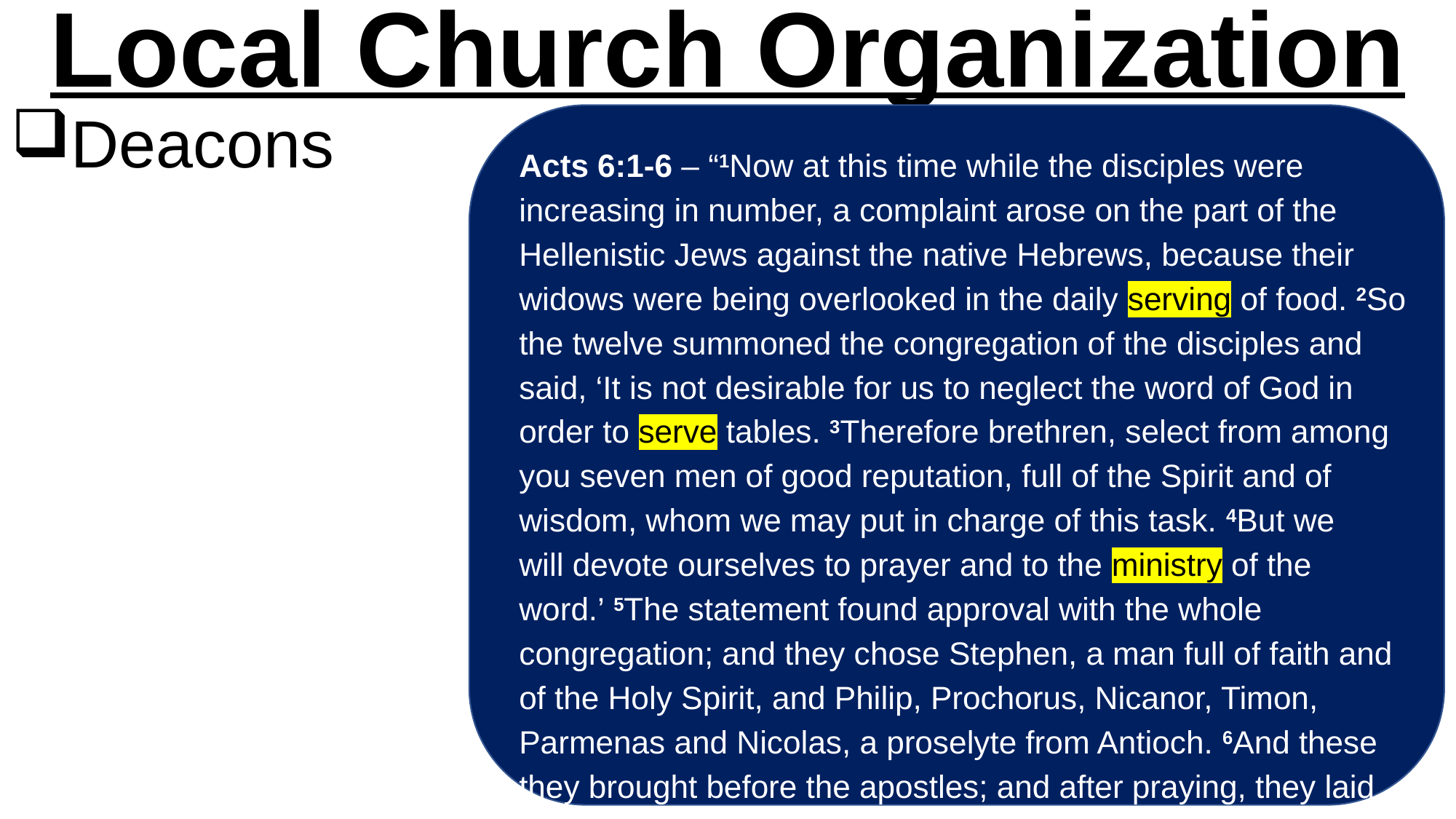

# Local Church Organization
Deacons

Acts 6:1-6 – “1Now at this time while the disciples were increasing in number, a complaint arose on the part of the Hellenistic Jews against the native Hebrews, because their widows were being overlooked in the daily serving of food. 2So the twelve summoned the congregation of the disciples and said, ‘It is not desirable for us to neglect the word of God in order to serve tables. 3Therefore brethren, select from among you seven men of good reputation, full of the Spirit and of wisdom, whom we may put in charge of this task. 4But we will devote ourselves to prayer and to the ministry of the word.’ 5The statement found approval with the whole congregation; and they chose Stephen, a man full of faith and of the Holy Spirit, and Philip, Prochorus, Nicanor, Timon, Parmenas and Nicolas, a proselyte from Antioch. 6And these they brought before the apostles; and after praying, they laid their hands on them.”